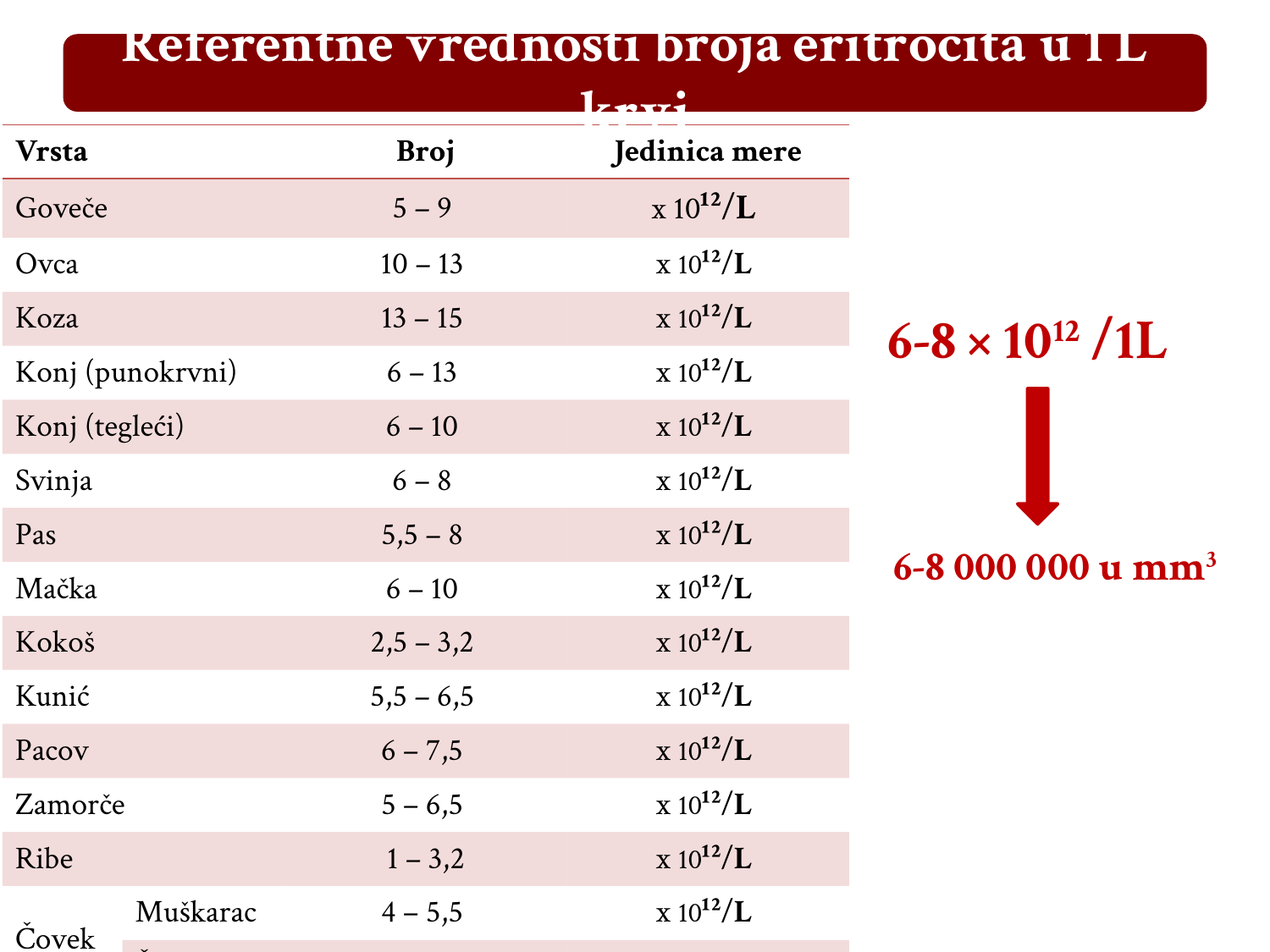

Referentne vrednosti broja eritrocita u 1 L krvi
| Vrsta |  | Broj | Jedinica mere |
| --- | --- | --- | --- |
| Goveče |  | 5 – 9 | x 10¹²/L |
| Ovca |  | 10 – 13 | x 10¹²/L |
| Koza |  | 13 – 15 | x 10¹²/L |
| Konj (punokrvni) |  | 6 – 13 | x 10¹²/L |
| Konj (tegleći) |  | 6 – 10 | x 10¹²/L |
| Svinja |  | 6 – 8 | x 10¹²/L |
| Pas |  | 5,5 – 8 | x 10¹²/L |
| Mačka |  | 6 – 10 | x 10¹²/L |
| Kokoš |  | 2,5 – 3,2 | x 10¹²/L |
| Kunić |  | 5,5 – 6,5 | x 10¹²/L |
| Pacov |  | 6 – 7,5 | x 10¹²/L |
| Zamorče |  | 5 – 6,5 | x 10¹²/L |
| Ribe |  | 1 – 3,2 | x 10¹²/L |
| Čovek | Muškarac | 4 – 5,5 | x 10¹²/L |
|  | Žena | 3,8 – 4,5 | x 10¹²/L |
6-8 × 1012 /1L

6-8 000 000 u mm3